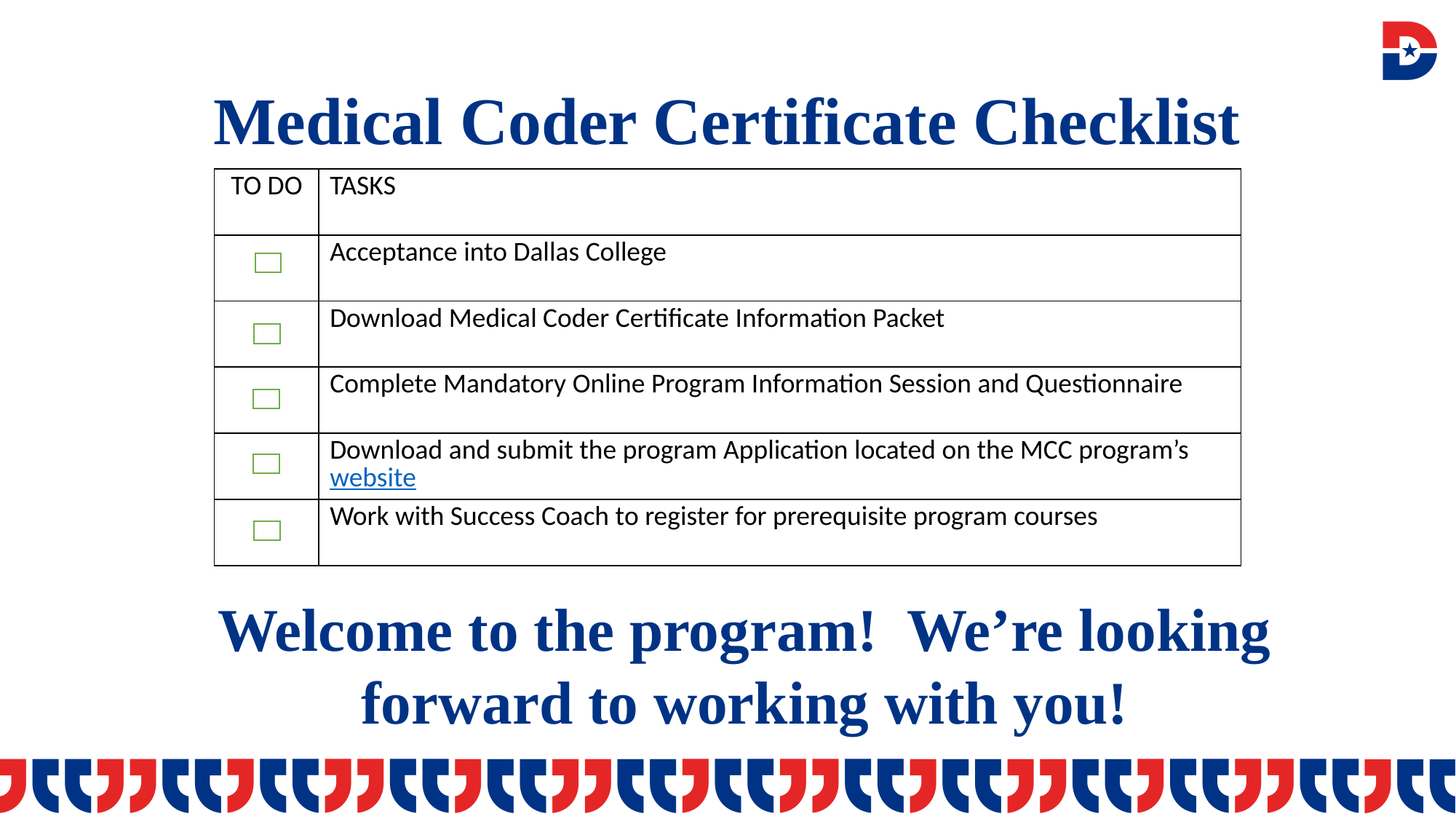

# Medical Coder Certificate Checklist
| TO DO | TASKS |
| --- | --- |
|  | Acceptance into Dallas College |
|  | Download Medical Coder Certificate Information Packet |
|  | Complete Mandatory Online Program Information Session and Questionnaire |
|  | Download and submit the program Application located on the MCC program’s website |
|  | Work with Success Coach to register for prerequisite program courses |

Welcome to the program!  We’re looking forward to working with you!